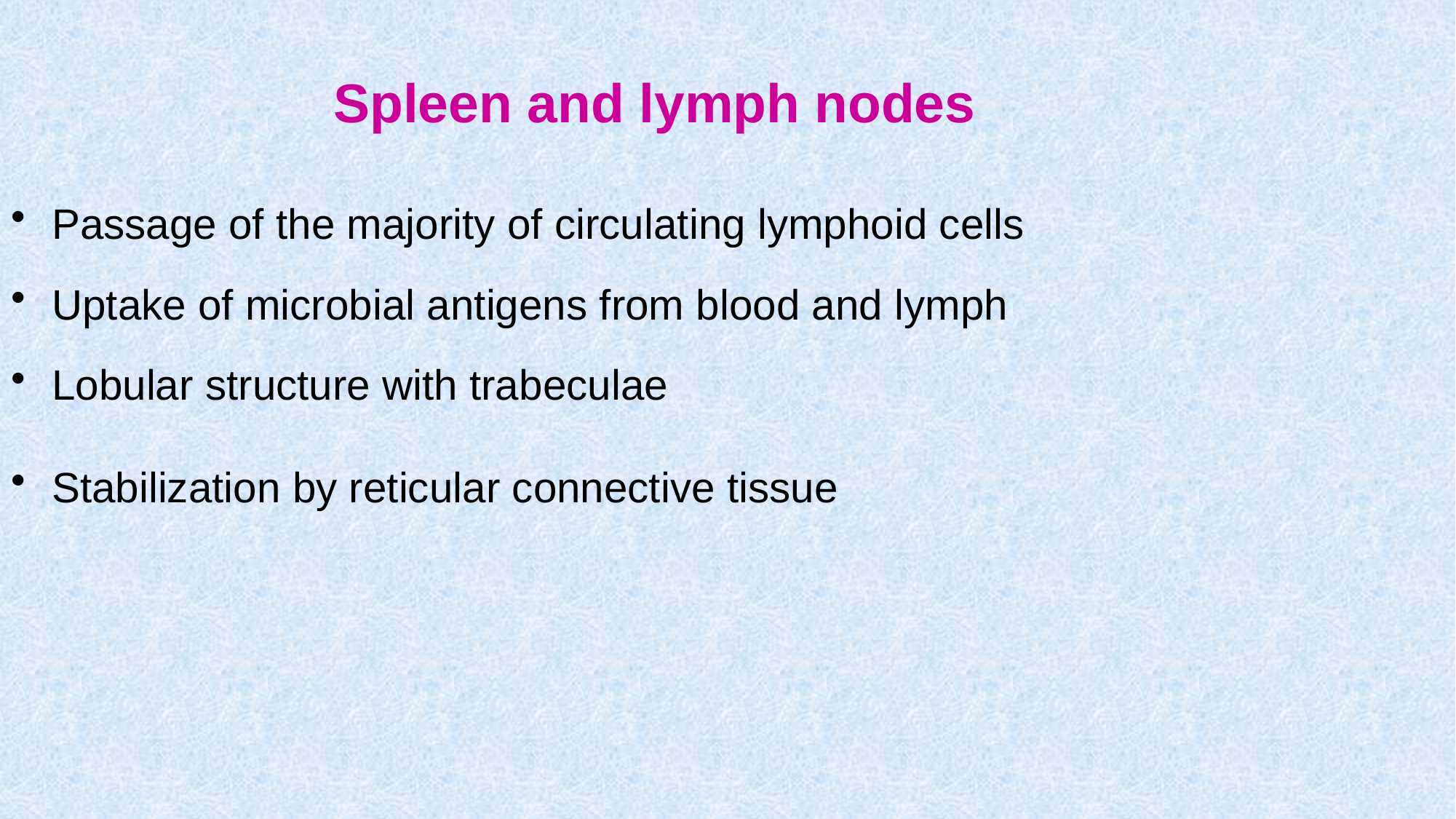

Spleen and lymph nodes
Passage of the majority of circulating lymphoid cells

Uptake of microbial antigens from blood and lymph

Lobular structure with trabeculae

Stabilization by reticular connective tissue